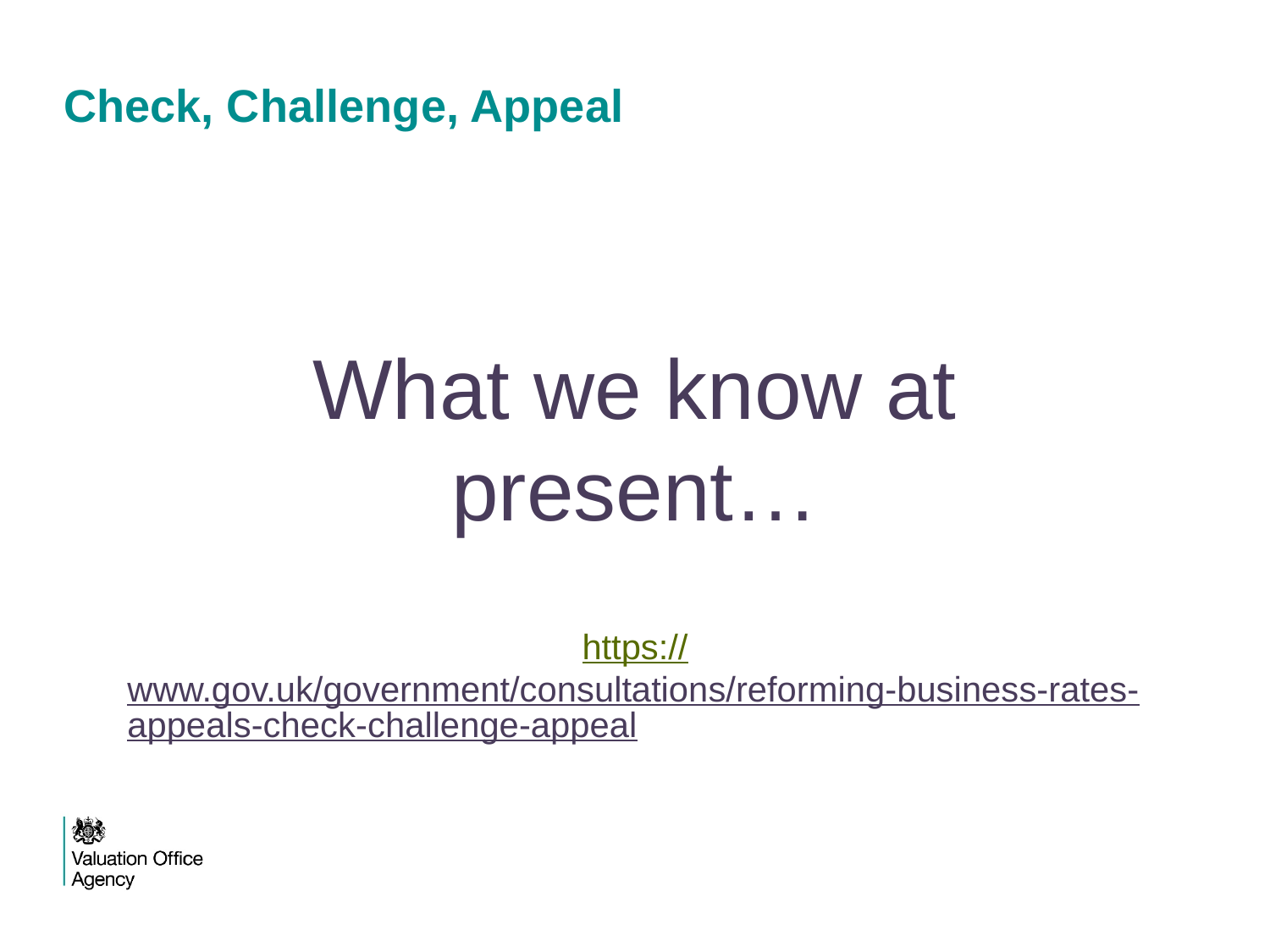

# Check, Challenge, Appeal

What we know at present…

https://www.gov.uk/government/consultations/reforming-business-rates-appeals-check-challenge-appeal